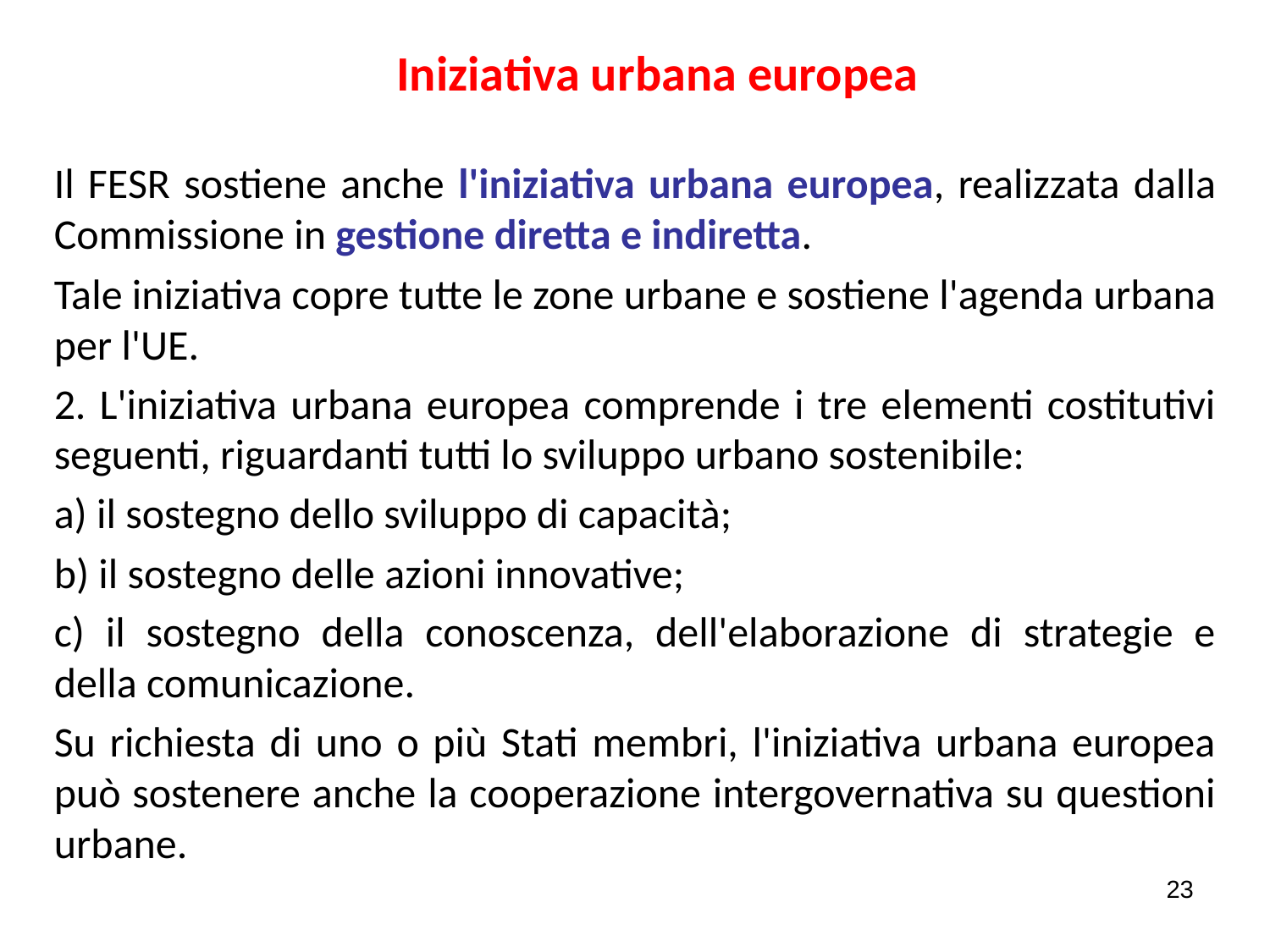

# Iniziativa urbana europea
Il FESR sostiene anche l'iniziativa urbana europea, realizzata dalla Commissione in gestione diretta e indiretta.
Tale iniziativa copre tutte le zone urbane e sostiene l'agenda urbana per l'UE.
2. L'iniziativa urbana europea comprende i tre elementi costitutivi seguenti, riguardanti tutti lo sviluppo urbano sostenibile:
a) il sostegno dello sviluppo di capacità;
b) il sostegno delle azioni innovative;
c) il sostegno della conoscenza, dell'elaborazione di strategie e della comunicazione.
Su richiesta di uno o più Stati membri, l'iniziativa urbana europea può sostenere anche la cooperazione intergovernativa su questioni urbane.
23